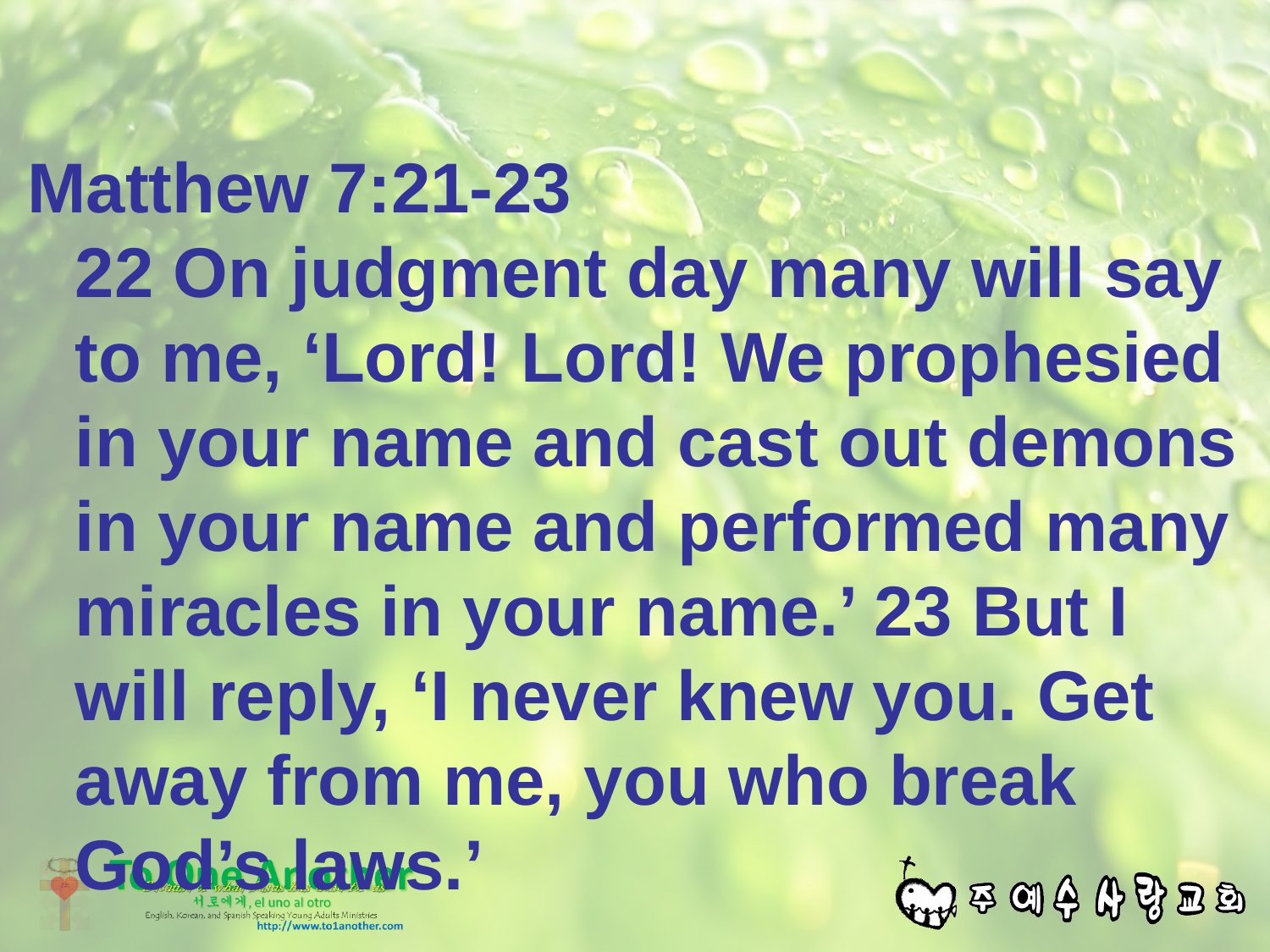

#
Matthew 7:21-23
22 On judgment day many will say to me, ‘Lord! Lord! We prophesied in your name and cast out demons in your name and performed many miracles in your name.’ 23 But I will reply, ‘I never knew you. Get away from me, you who break God’s laws.’